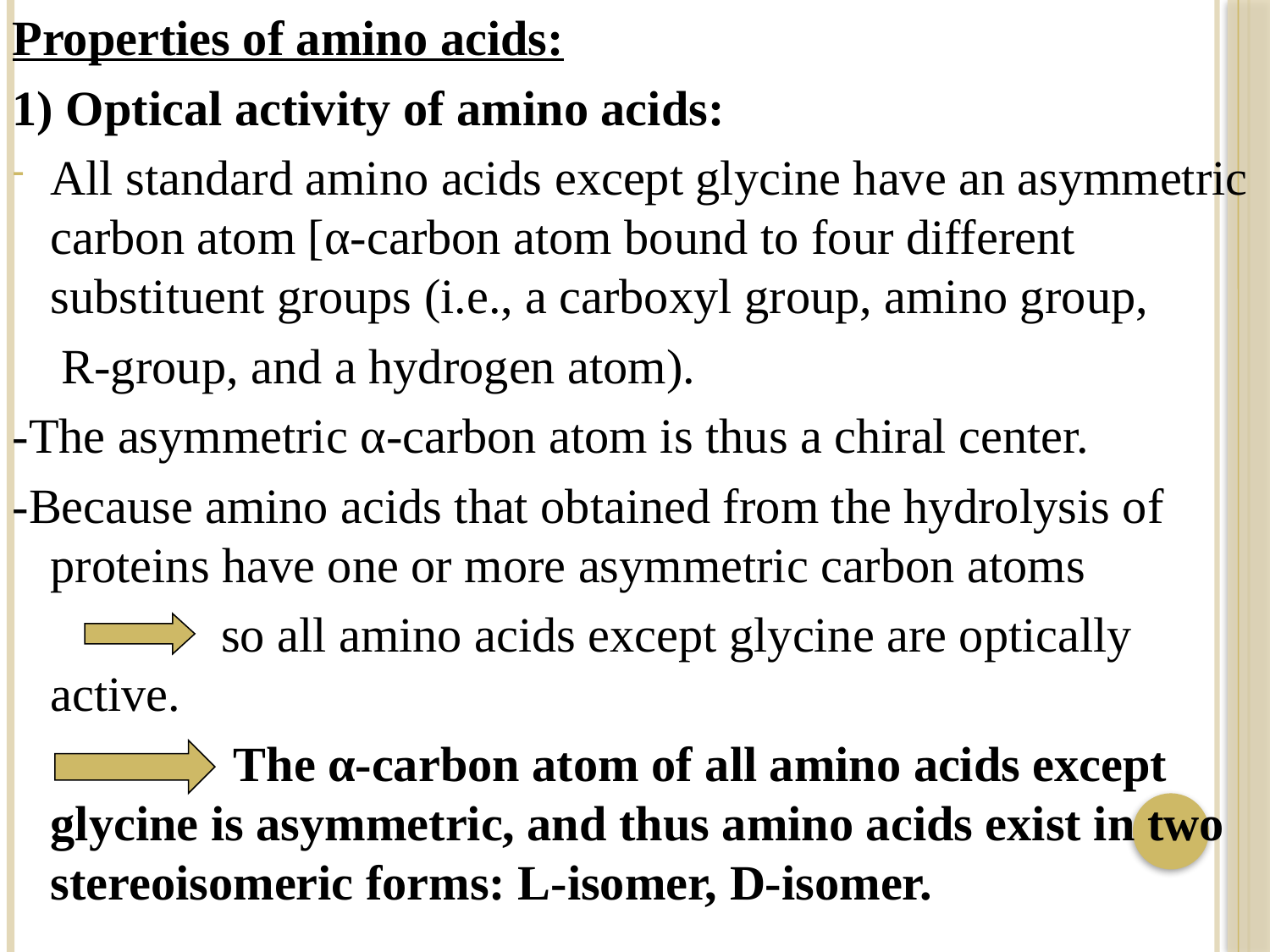

Properties of amino acids:
1) Optical activity of amino acids:
All standard amino acids except glycine have an asymmetric carbon atom [α-carbon atom bound to four different substituent groups (i.e., a carboxyl group, amino group,
    R-group, and a hydrogen atom).
-The asymmetric α-carbon atom is thus a chiral center.
-Because amino acids that obtained from the hydrolysis of proteins have one or more asymmetric carbon atoms
                 so all amino acids except glycine are optically active.
                  The α-carbon atom of all amino acids except glycine is asymmetric, and thus amino acids exist in two stereoisomeric forms: L-isomer, D-isomer.